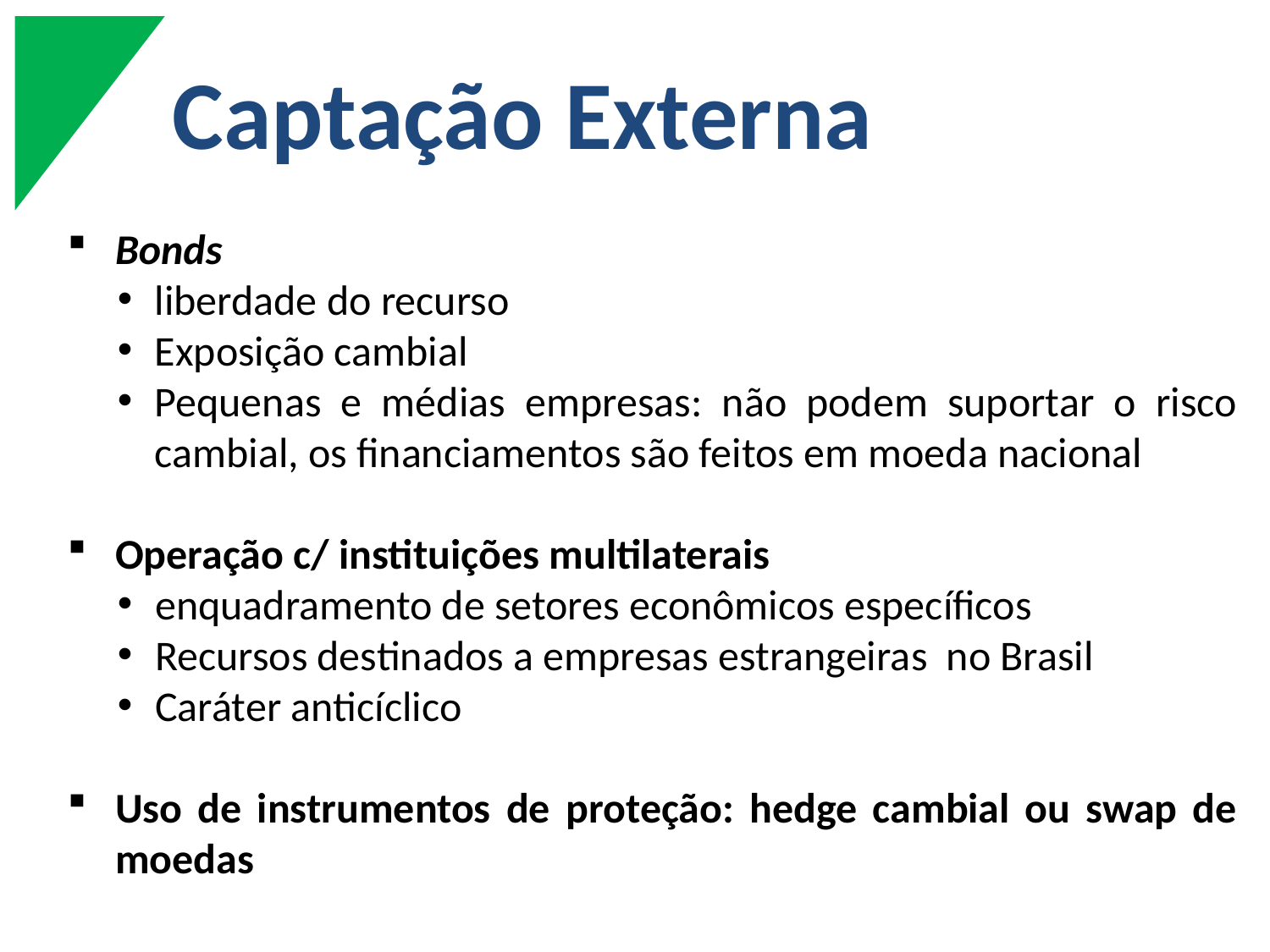

Captação Externa
Bonds
liberdade do recurso
Exposição cambial
Pequenas e médias empresas: não podem suportar o risco cambial, os financiamentos são feitos em moeda nacional

Operação c/ instituições multilaterais
enquadramento de setores econômicos específicos
Recursos destinados a empresas estrangeiras  no Brasil
Caráter anticíclico

Uso de instrumentos de proteção: hedge cambial ou swap de moedas